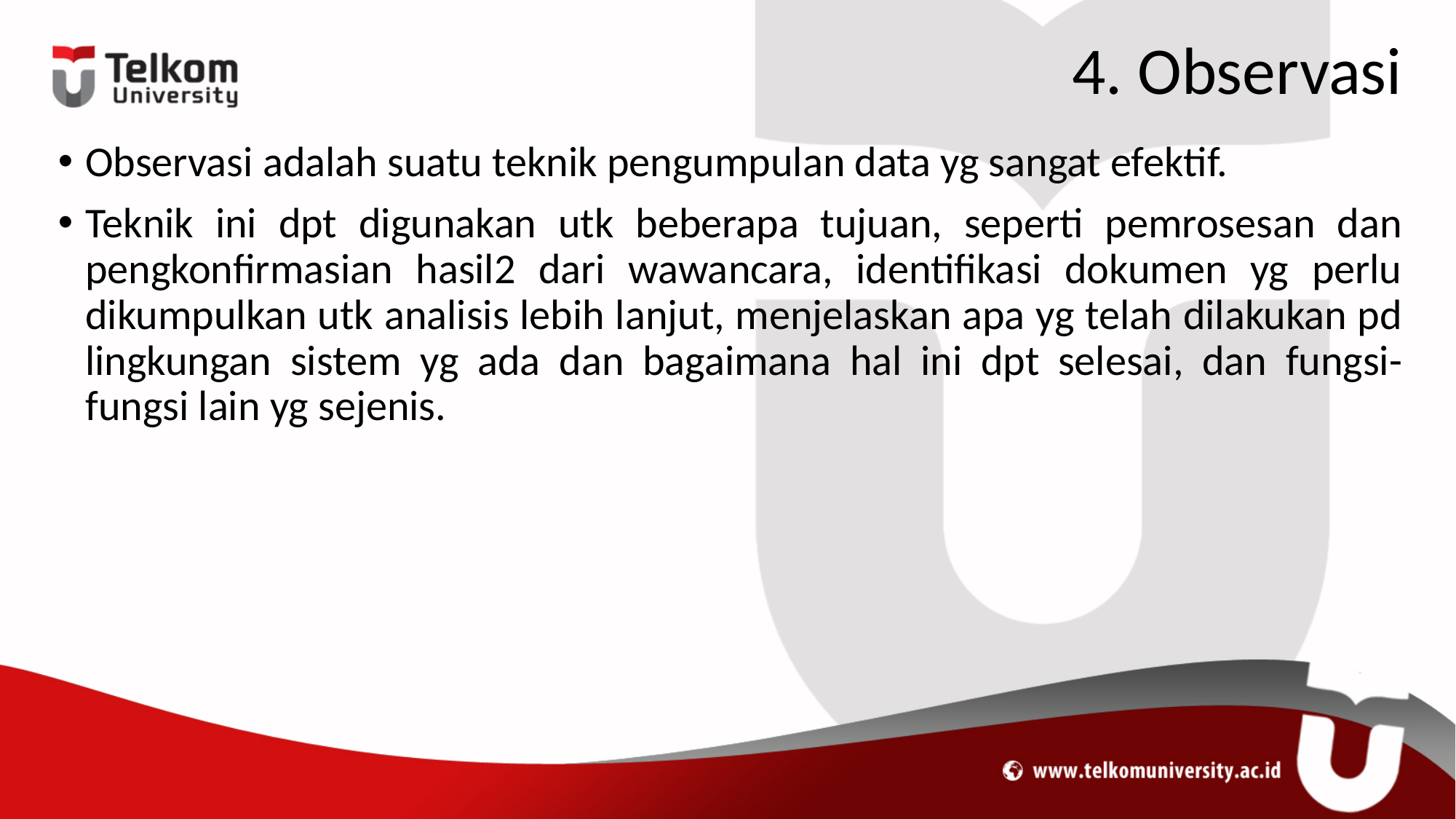

# 4. Observasi
Observasi adalah suatu teknik pengumpulan data yg sangat efektif.
Teknik ini dpt digunakan utk beberapa tujuan, seperti pemrosesan dan pengkonfirmasian hasil2 dari wawancara, identifikasi dokumen yg perlu dikumpulkan utk analisis lebih lanjut, menjelaskan apa yg telah dilakukan pd lingkungan sistem yg ada dan bagaimana hal ini dpt selesai, dan fungsi-fungsi lain yg sejenis.